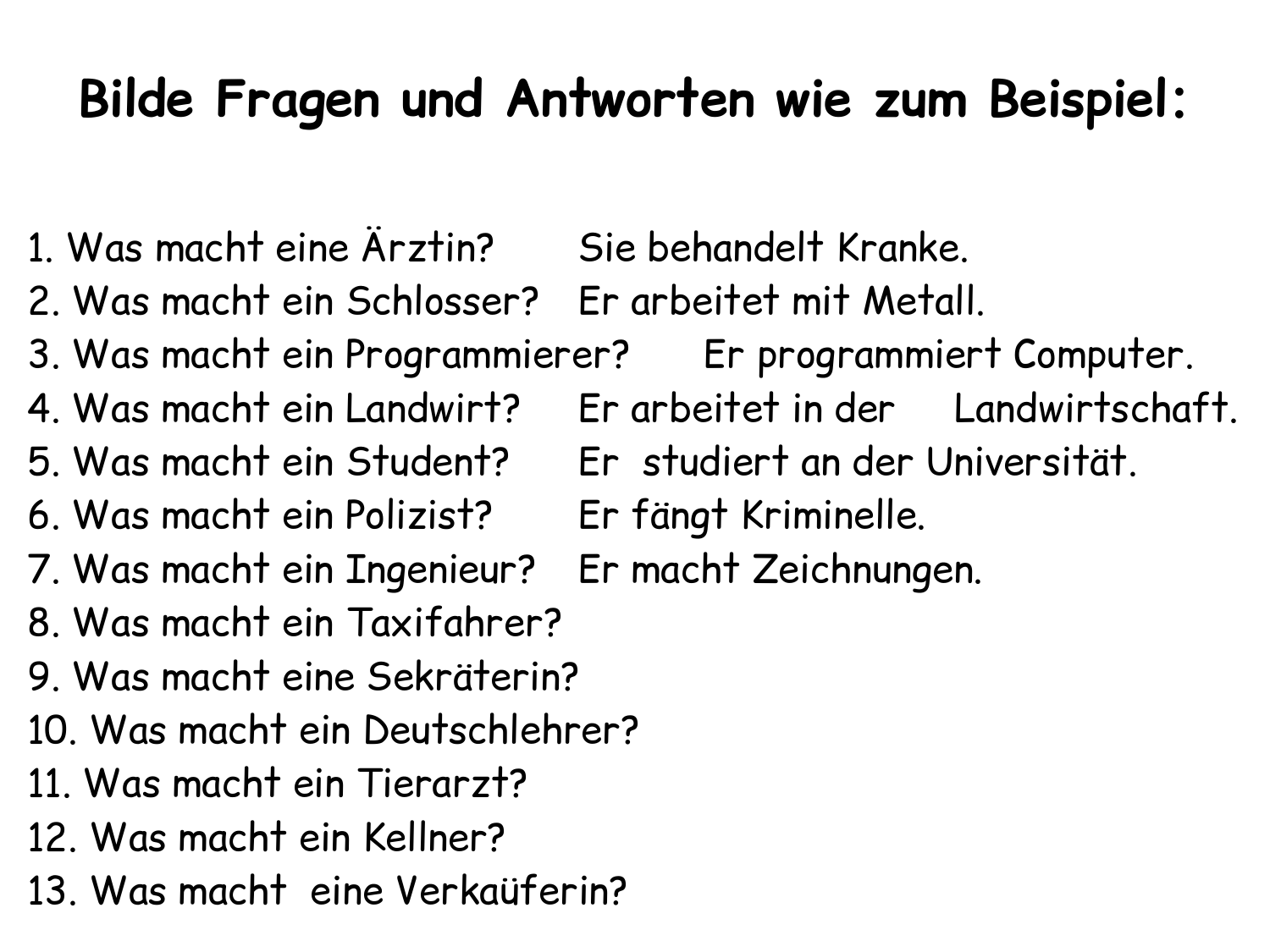

# Bilde Fragen und Antworten wie zum Beispiel:
1. Was macht eine Ärztin?		Sie behandelt Kranke.
2. Was macht ein Schlosser?	Er arbeitet mit Metall.
3. Was macht ein Programmierer?	Er programmiert Computer.
4. Was macht ein Landwirt?		Er arbeitet in der 							Landwirtschaft.
5. Was macht ein Student?		Er  studiert an der Universität.
6. Was macht ein Polizist? 		Er fängt Kriminelle.
7. Was macht ein Ingenieur?	Er macht Zeichnungen.
8. Was macht ein Taxifahrer?
9. Was macht eine Sekräterin?
10. Was macht ein Deutschlehrer?
11. Was macht ein Tierarzt?
12. Was macht ein Kellner?
13. Was macht  eine Verkaüferin?